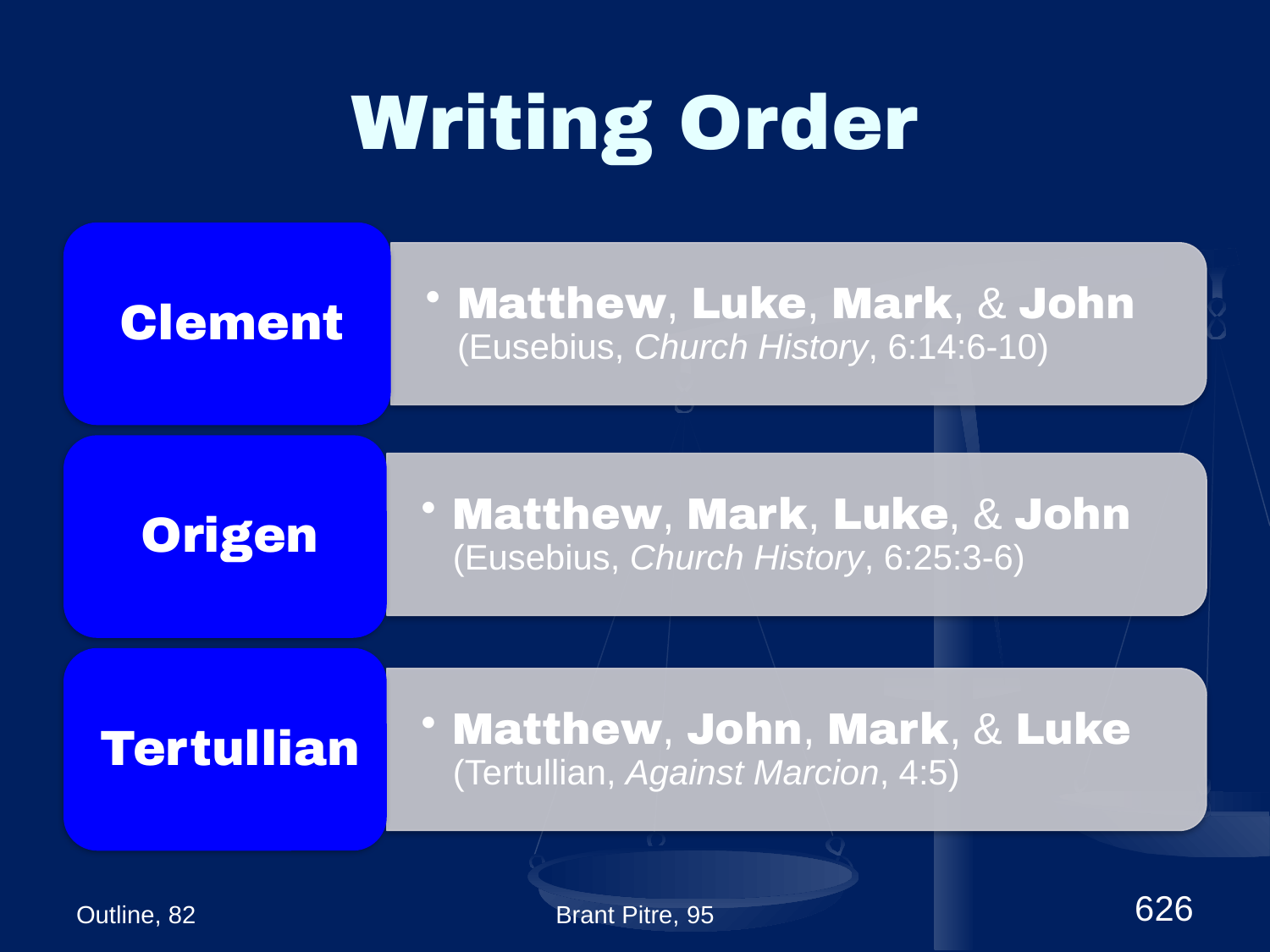

# Writing Order
Matthew, Luke, Mark, & John  (Eusebius, Church History, 6:14:6-10)
Clement
Matthew, Mark, Luke, & John  (Eusebius, Church History, 6:25:3-6)
Origen
Matthew, John, Mark, & Luke  (Tertullian, Against Marcion, 4:5)
Tertullian
Outline, 82
Brant Pitre, 95
626